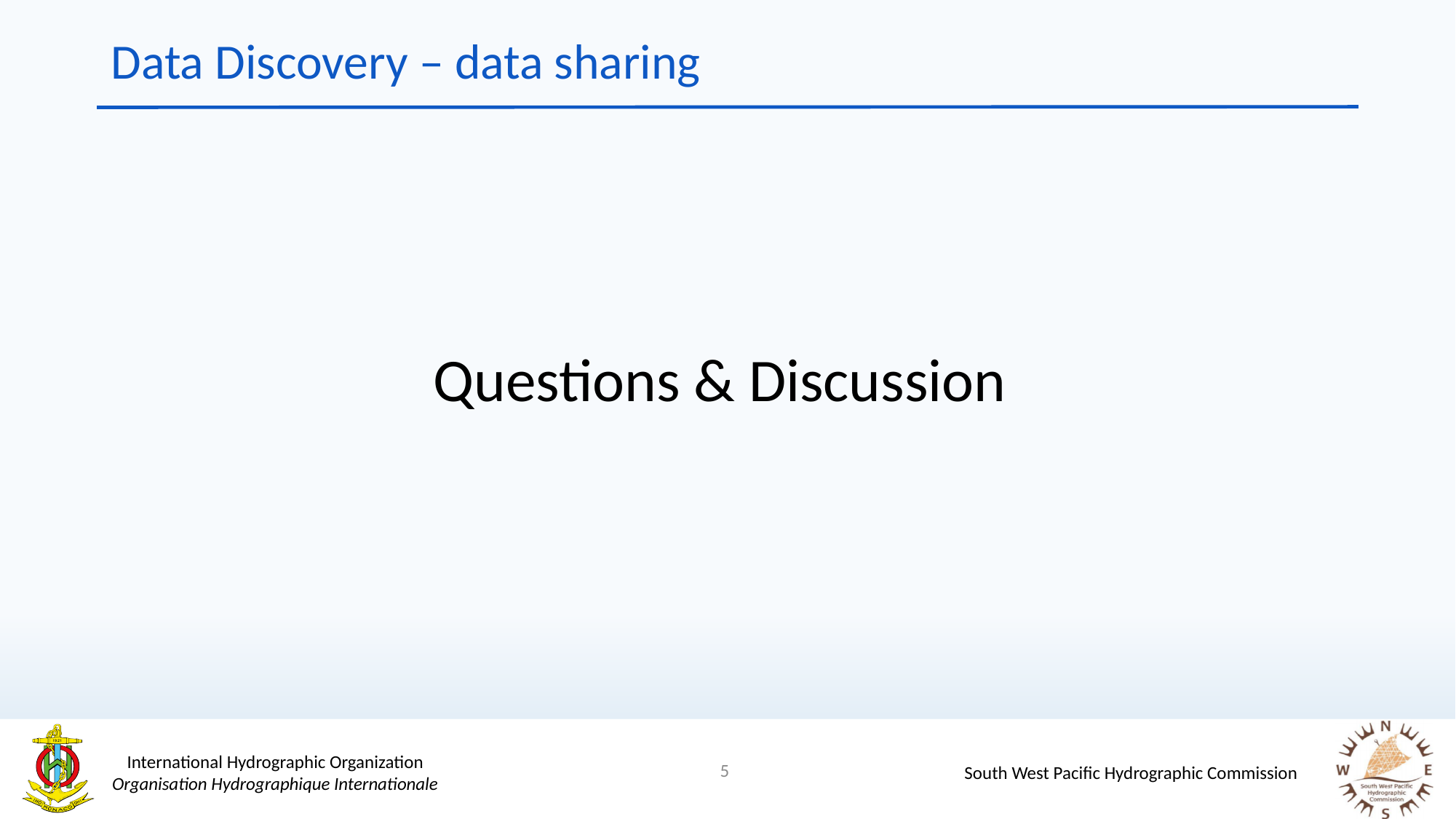

# Data Discovery – data sharing
Questions & Discussion

5